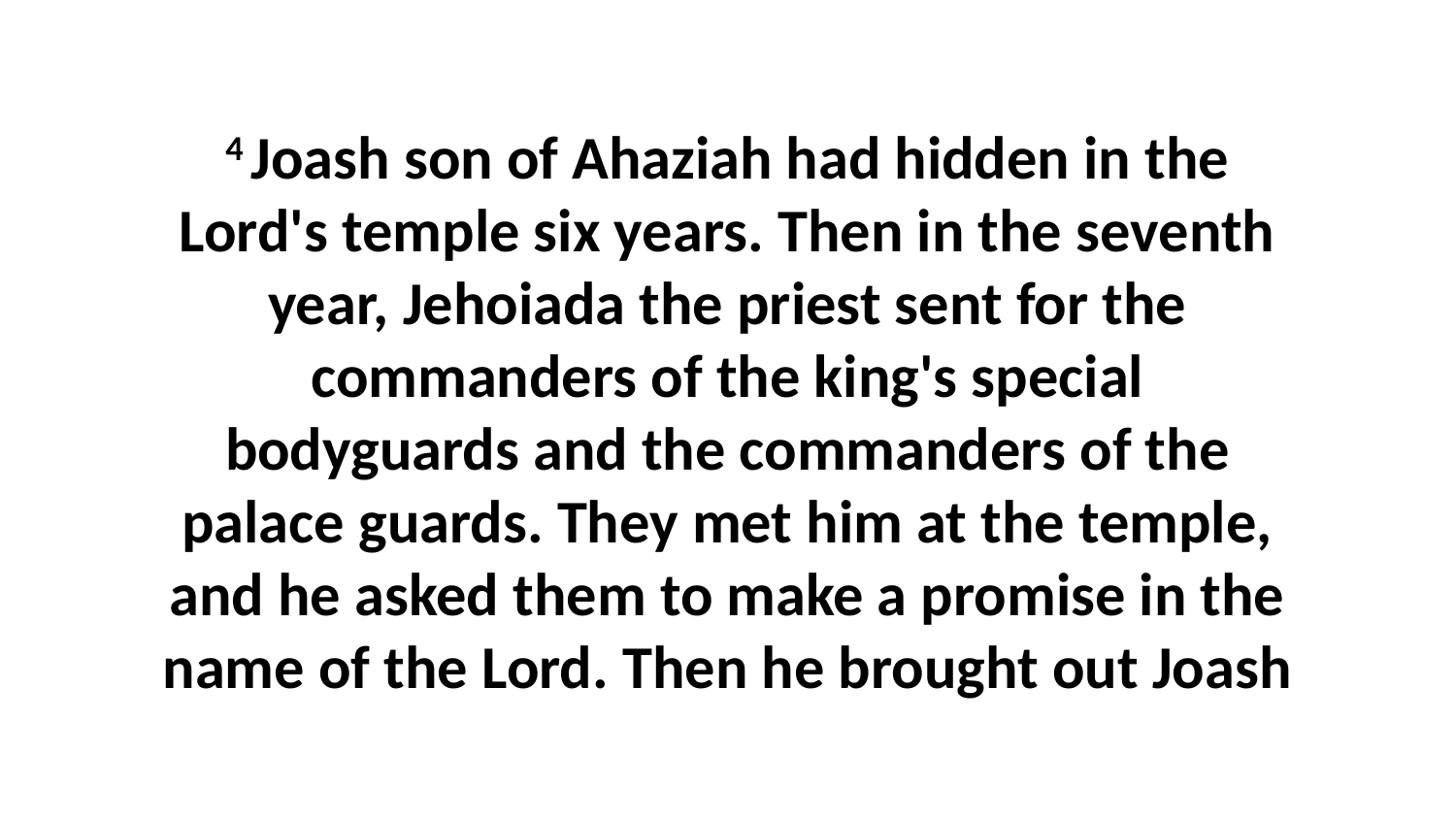

4 Joash son of Ahaziah had hidden in the Lord's temple six years. Then in the seventh year, Jehoiada the priest sent for the commanders of the king's special bodyguards and the commanders of the palace guards. They met him at the temple, and he asked them to make a promise in the name of the Lord. Then he brought out Joash